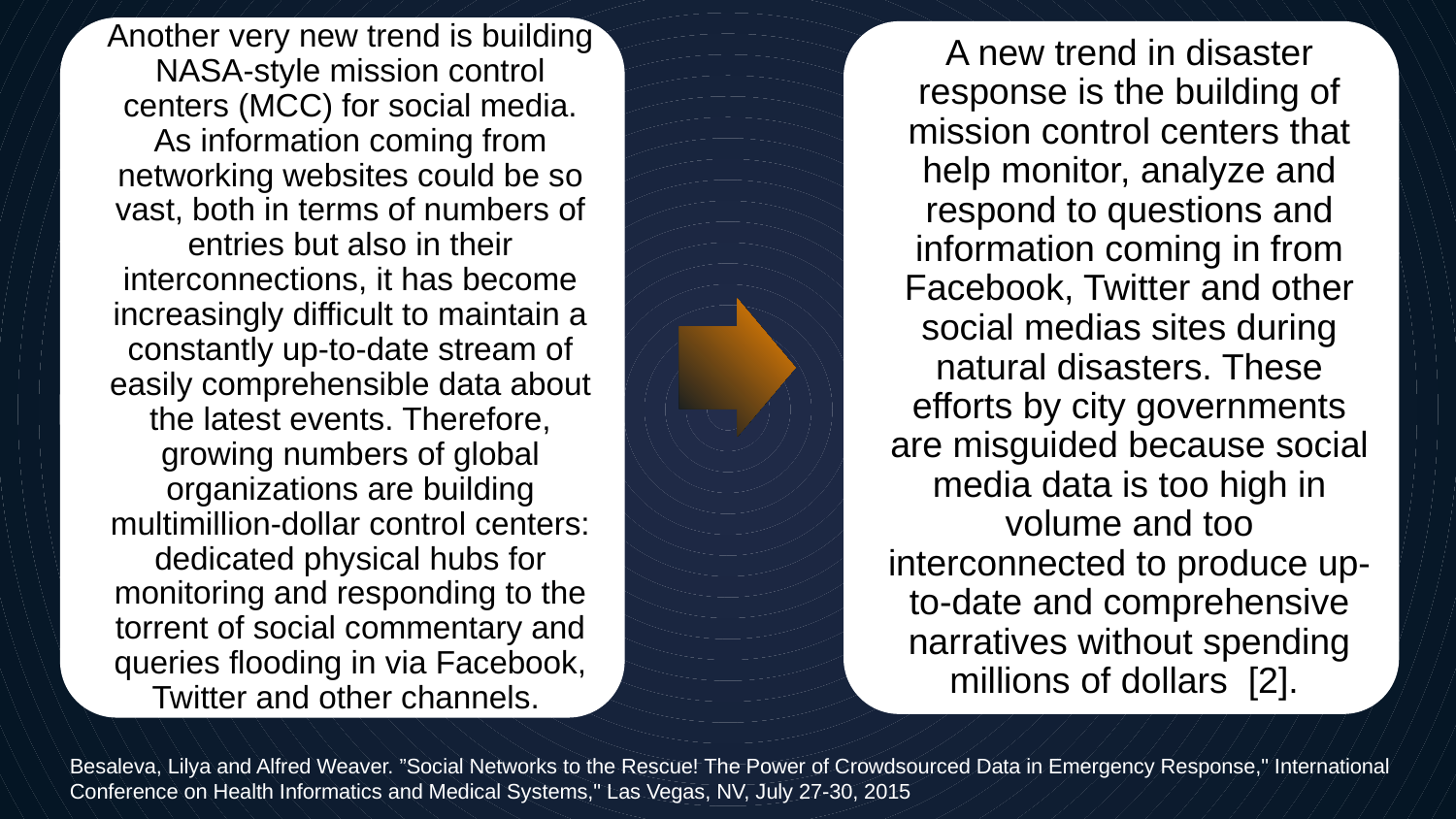

Another very new trend is building NASA-style mission control centers (MCC) for social media. As information coming from networking websites could be so vast, both in terms of numbers of entries but also in their interconnections, it has become increasingly difficult to maintain a constantly up-to-date stream of easily comprehensible data about the latest events. Therefore, growing numbers of global organizations are building multimillion-dollar control centers: dedicated physical hubs for monitoring and responding to the torrent of social commentary and queries flooding in via Facebook, Twitter and other channels.

A new trend in disaster response is the building of mission control centers that help monitor, analyze and respond to questions and information coming in from Facebook, Twitter and other social medias sites during natural disasters. These efforts by city governments are misguided because social media data is too high in volume and too interconnected to produce up-to-date and comprehensive narratives without spending millions of dollars  [2].
Besaleva, Lilya and Alfred Weaver. ”Social Networks to the Rescue! The Power of Crowdsourced Data in Emergency Response," International Conference on Health Informatics and Medical Systems," Las Vegas, NV, July 27-30, 2015